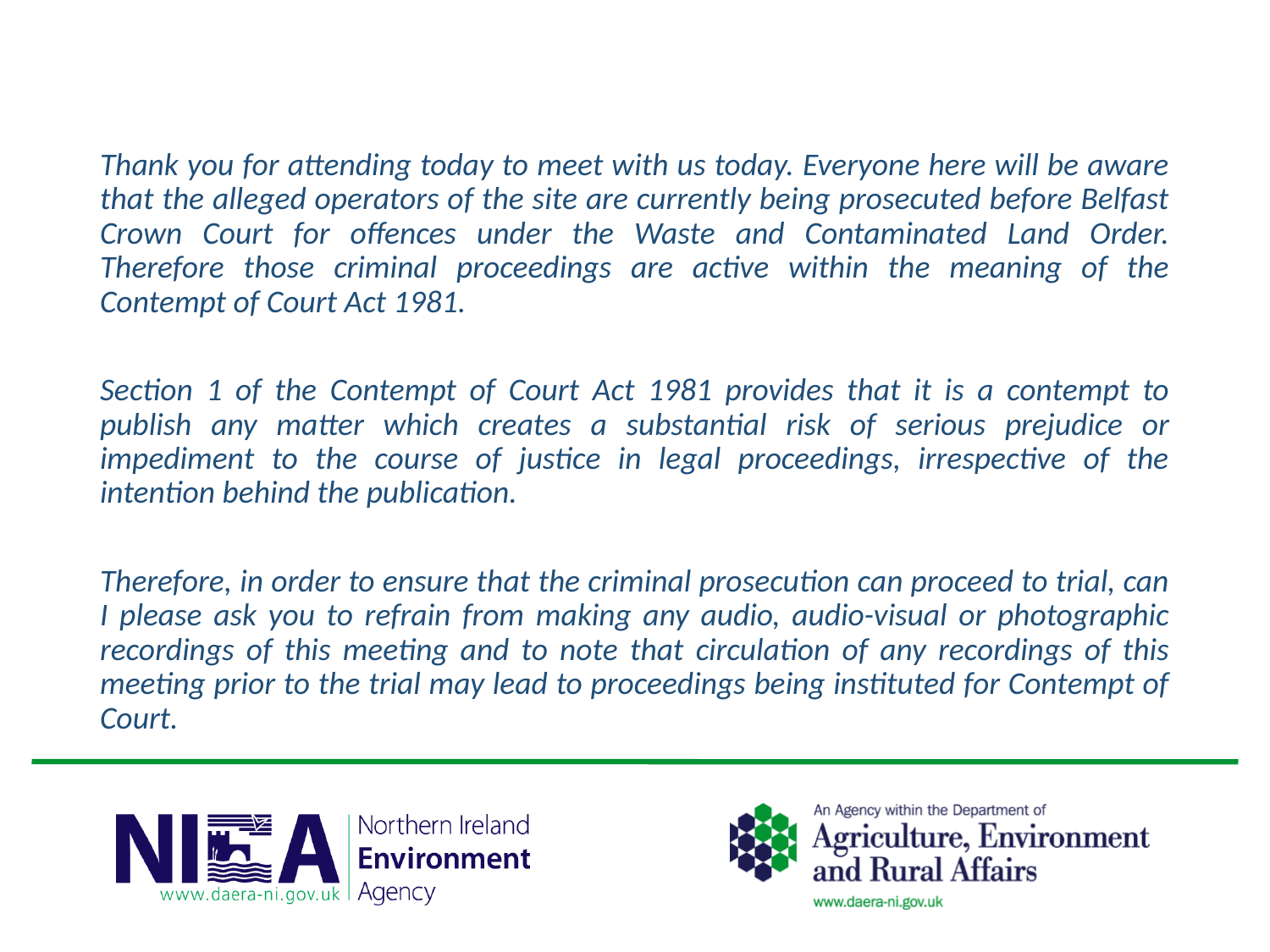

Thank you for attending today to meet with us today. Everyone here will be aware that the alleged operators of the site are currently being prosecuted before Belfast Crown Court for offences under the Waste and Contaminated Land Order. Therefore those criminal proceedings are active within the meaning of the Contempt of Court Act 1981.

Section 1 of the Contempt of Court Act 1981 provides that it is a contempt to publish any matter which creates a substantial risk of serious prejudice or impediment to the course of justice in legal proceedings, irrespective of the intention behind the publication.

Therefore, in order to ensure that the criminal prosecution can proceed to trial, can I please ask you to refrain from making any audio, audio-visual or photographic recordings of this meeting and to note that circulation of any recordings of this meeting prior to the trial may lead to proceedings being instituted for Contempt of Court.